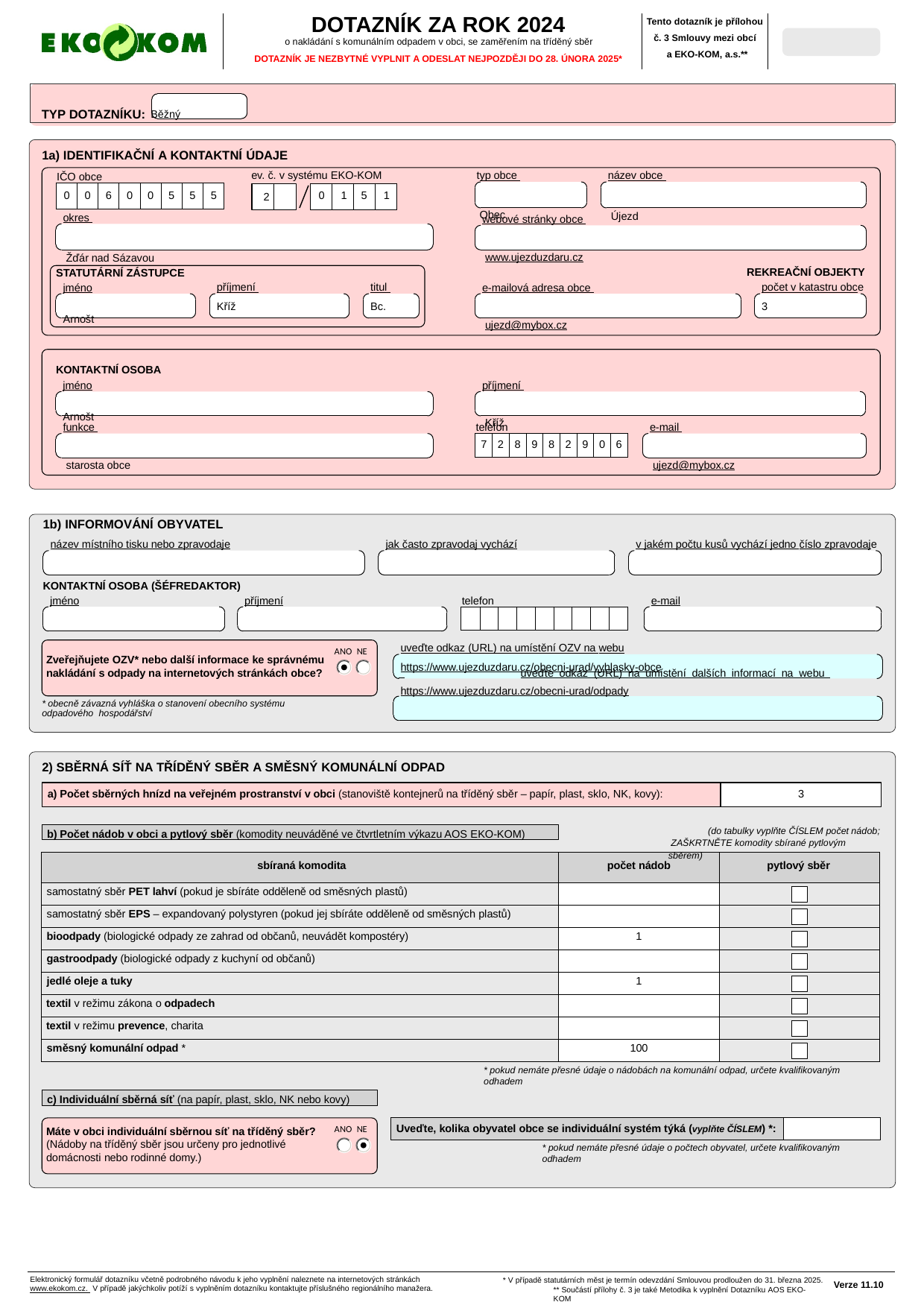

|  | DOTAZNÍK ZA ROK 2024 o nakládání s komunálním odpadem v obci, se zaměřením na tříděný sběr DOTAZNÍK JE NEZBYTNÉ VYPLNIT A ODESLAT NEJPOZDĚJI DO 28. ÚNORA 2025\* | Tento dotazník je přílohou č. 3 Smlouvy mezi obcí a EKO-KOM, a.s.\*\* | Strana 1 z 7 |
| --- | --- | --- | --- |

TYP DOTAZNÍKU: Běžný

1a) IDENTIFIKAČNÍ A KONTAKTNÍ ÚDAJE
ev. č. v systému EKO-KOM  2	0
název obce 	 Újezd
typ obce 	 Obec

IČO obce

| 0 | 0 | 6 | 0 | 0 | 5 | 5 | 5 |
| --- | --- | --- | --- | --- | --- | --- | --- |
| 0 | 1 | 5 | 1 |
| --- | --- | --- | --- |

okres 	 Žďár nad Sázavou
webové stránky obce 	 www.ujezduzdaru.cz

REKREAČNÍ OBJEKTY
počet v katastru obce
3
STATUTÁRNÍ ZÁSTUPCE
jméno
Arnošt
příjmení 	 Kříž
titul 	 Bc.
e-mailová adresa obce 	 ujezd@mybox.cz

KONTAKTNÍ OSOBA
jméno
Arnošt
příjmení 	 Kříž

funkce 	 starosta obce
e-mail 	 ujezd@mybox.cz

telefon
| 7 | 2 | 8 | 9 | 8 | 2 | 9 | 0 | 6 |
| --- | --- | --- | --- | --- | --- | --- | --- | --- |

1b) INFORMOVÁNÍ OBYVATEL
název místního tisku nebo zpravodaje
jak často zpravodaj vychází
v jakém počtu kusů vychází jedno číslo zpravodaje

KONTAKTNÍ OSOBA (ŠÉFREDAKTOR)
jméno
příjmení
telefon
e-mail

|  |  |  |  |  |  |  |  |  |
| --- | --- | --- | --- | --- | --- | --- | --- | --- |

uveďte odkaz (URL) na umístění OZV na webu
ANO  NE
Zveřejňujete OZV* nebo další informace ke správnému  nakládání s odpady na internetových stránkách obce?

https://www.ujezduzdaru.cz/obecni-urad/vyhlasky-obce

 	 uveďte odkaz (URL) na umístění dalších informací na webu 	 https://www.ujezduzdaru.cz/obecni-urad/odpady

* obecně závazná vyhláška o stanovení obecního systému odpadového  hospodářství

2) SBĚRNÁ SÍŤ NA TŘÍDĚNÝ SBĚR A SMĚSNÝ KOMUNÁLNÍ ODPAD

a) Počet sběrných hnízd na veřejném prostranství v obci (stanoviště kontejnerů na tříděný sběr – papír, plast, sklo, NK, kovy):
3
(do tabulky vyplňte ČÍSLEM počet nádob;  ZAŠKRTNĚTE komodity sbírané pytlovým sběrem)
b) Počet nádob v obci a pytlový sběr (komodity neuváděné ve čtvrtletním výkazu AOS EKO-KOM)
| sbíraná komodita | počet nádob | pytlový sběr |
| --- | --- | --- |
| samostatný sběr PET lahví (pokud je sbíráte odděleně od směsných plastů) |  |  |
| samostatný sběr EPS – expandovaný polystyren (pokud jej sbíráte odděleně od směsných plastů) |  |  |
| bioodpady (biologické odpady ze zahrad od občanů, neuvádět kompostéry) | 1 |  |
| gastroodpady (biologické odpady z kuchyní od občanů) |  |  |
| jedlé oleje a tuky | 1 |  |
| textil v režimu zákona o odpadech |  |  |
| textil v režimu prevence, charita |  |  |
| směsný komunální odpad \* | 100 |  |

* pokud nemáte přesné údaje o nádobách na komunální odpad, určete kvalifikovaným odhadem
c) Individuální sběrná síť (na papír, plast, sklo, NK nebo kovy)

Uveďte, kolika obyvatel obce se individuální systém týká (vyplňte ČÍSLEM) *:
ANO  NE
Máte v obci individuální sběrnou síť na tříděný sběr?  (Nádoby na tříděný sběr jsou určeny pro jednotlivé  domácnosti nebo rodinné domy.)

* pokud nemáte přesné údaje o počtech obyvatel, určete kvalifikovaným odhadem

Elektronický formulář dotazníku včetně podrobného návodu k jeho vyplnění naleznete na internetových stránkách www.ekokom.cz.  V případě jakýchkoliv potíží s vyplněním dotazníku kontaktujte příslušného regionálního manažera.
* V případě statutárních měst je termín odevzdání Smlouvou prodloužen do 31. března 2025.
** Součástí přílohy č. 3 je také Metodika k vyplnění Dotazníku AOS EKO-KOM
Verze 11.10